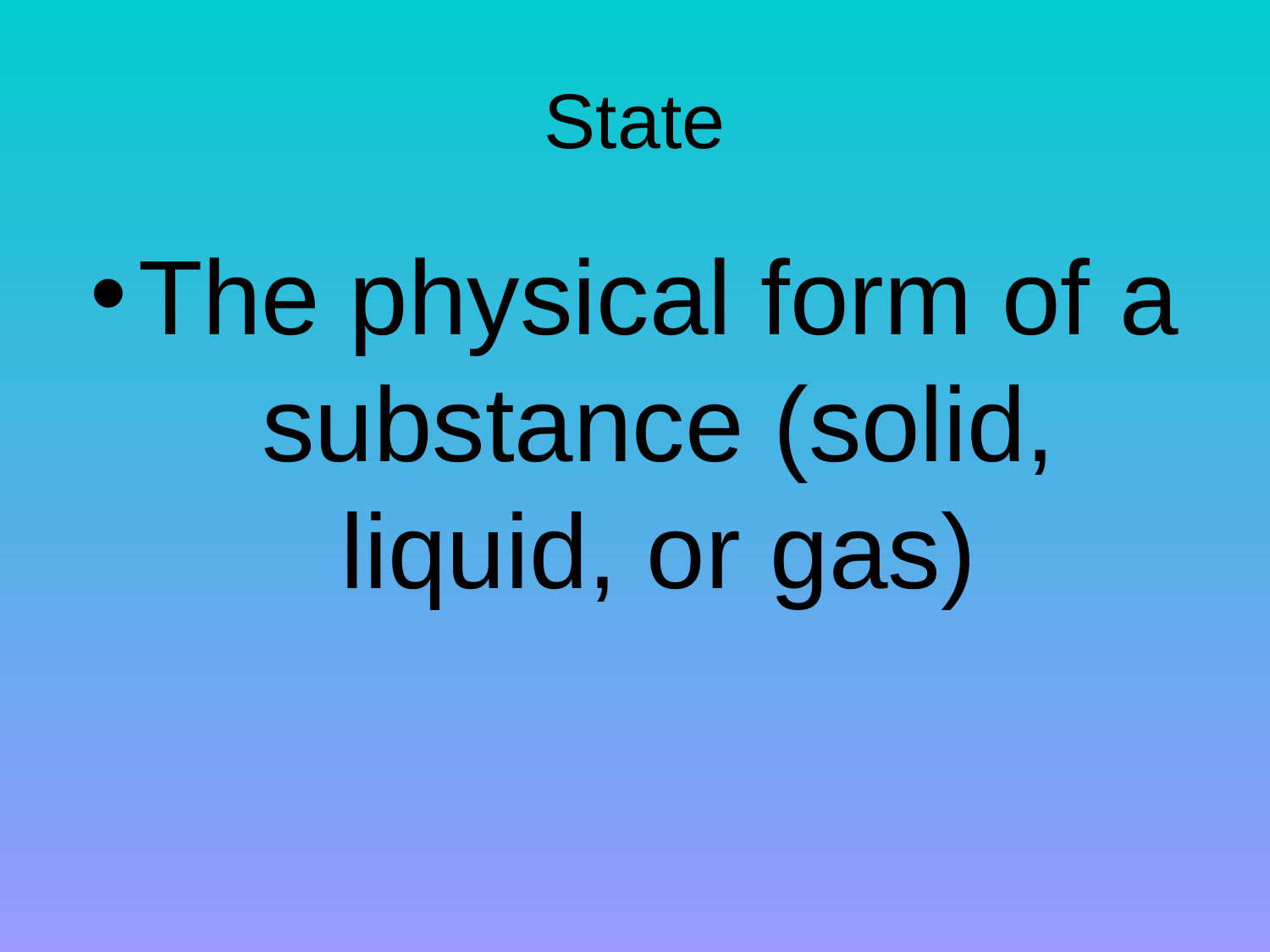

# State
The physical form of a substance (solid, liquid, or gas)